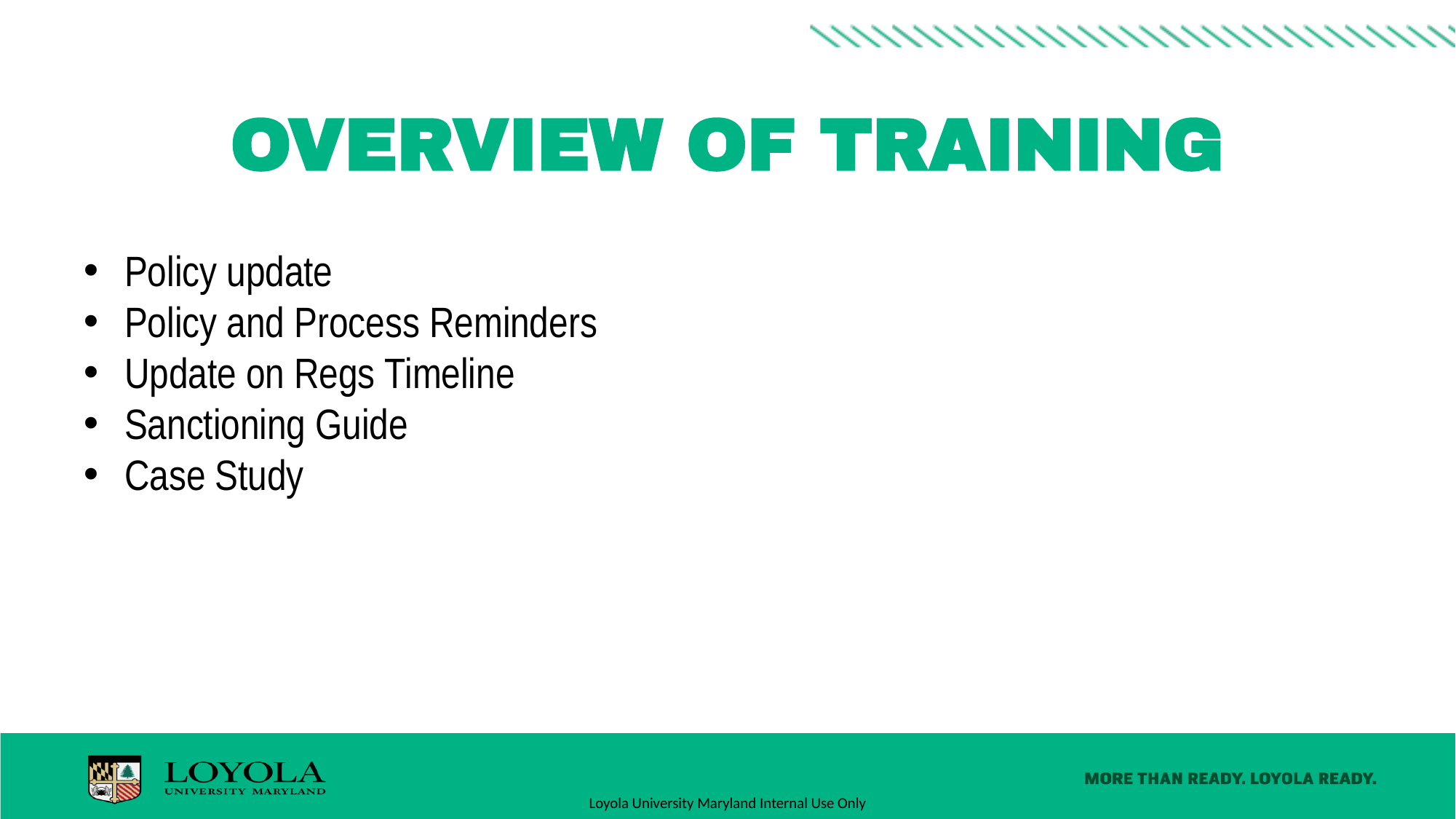

# Overview of training
Policy update
Policy and Process Reminders
Update on Regs Timeline
Sanctioning Guide
Case Study